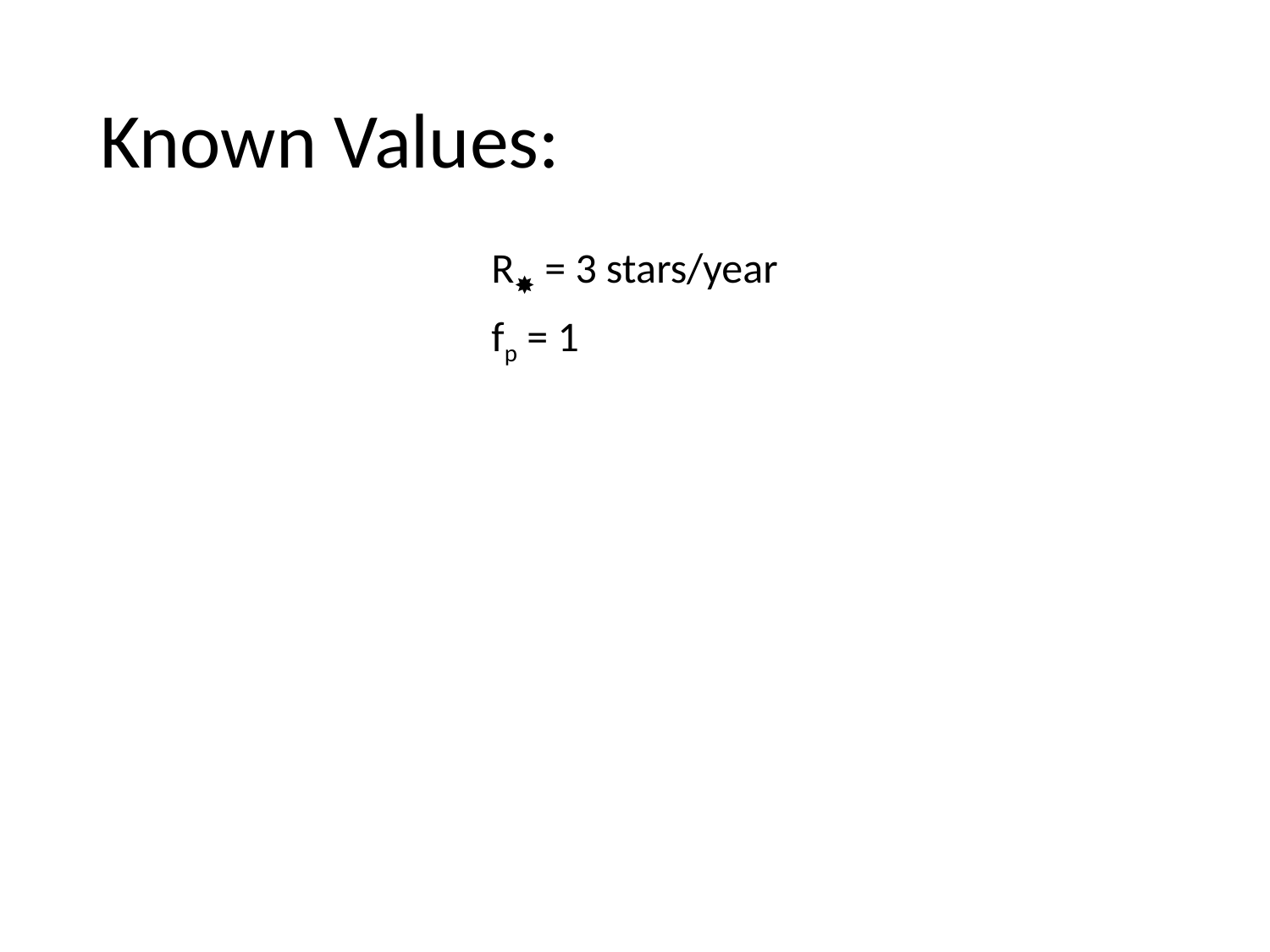

# Known Values:
R✸ = 3 stars/year
fp = 1